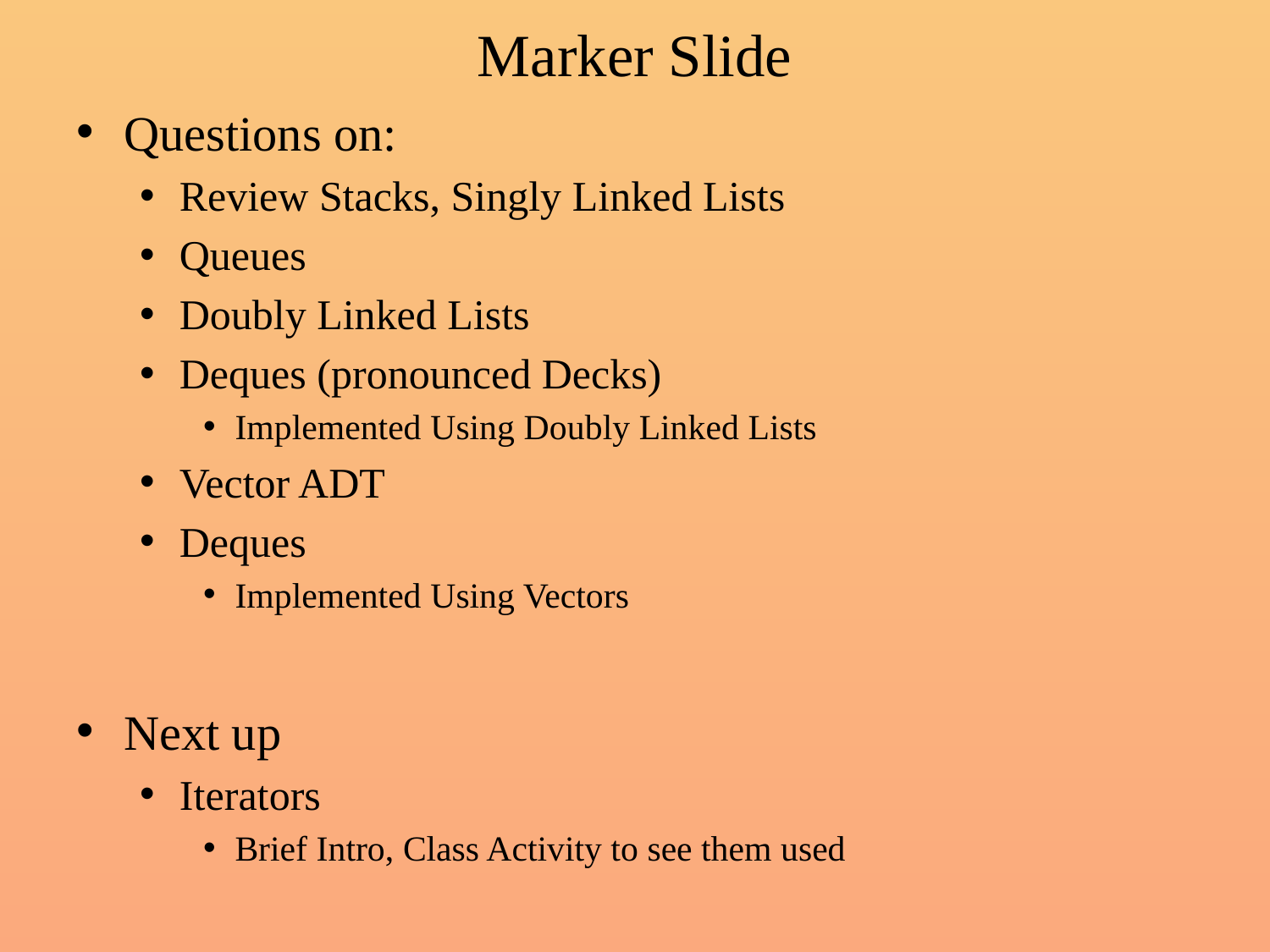

# Marker Slide
Questions on:
Review Stacks, Singly Linked Lists
Queues
Doubly Linked Lists
Deques (pronounced Decks)
Implemented Using Doubly Linked Lists
Vector ADT
Deques
Implemented Using Vectors

Next up
Iterators
Brief Intro, Class Activity to see them used